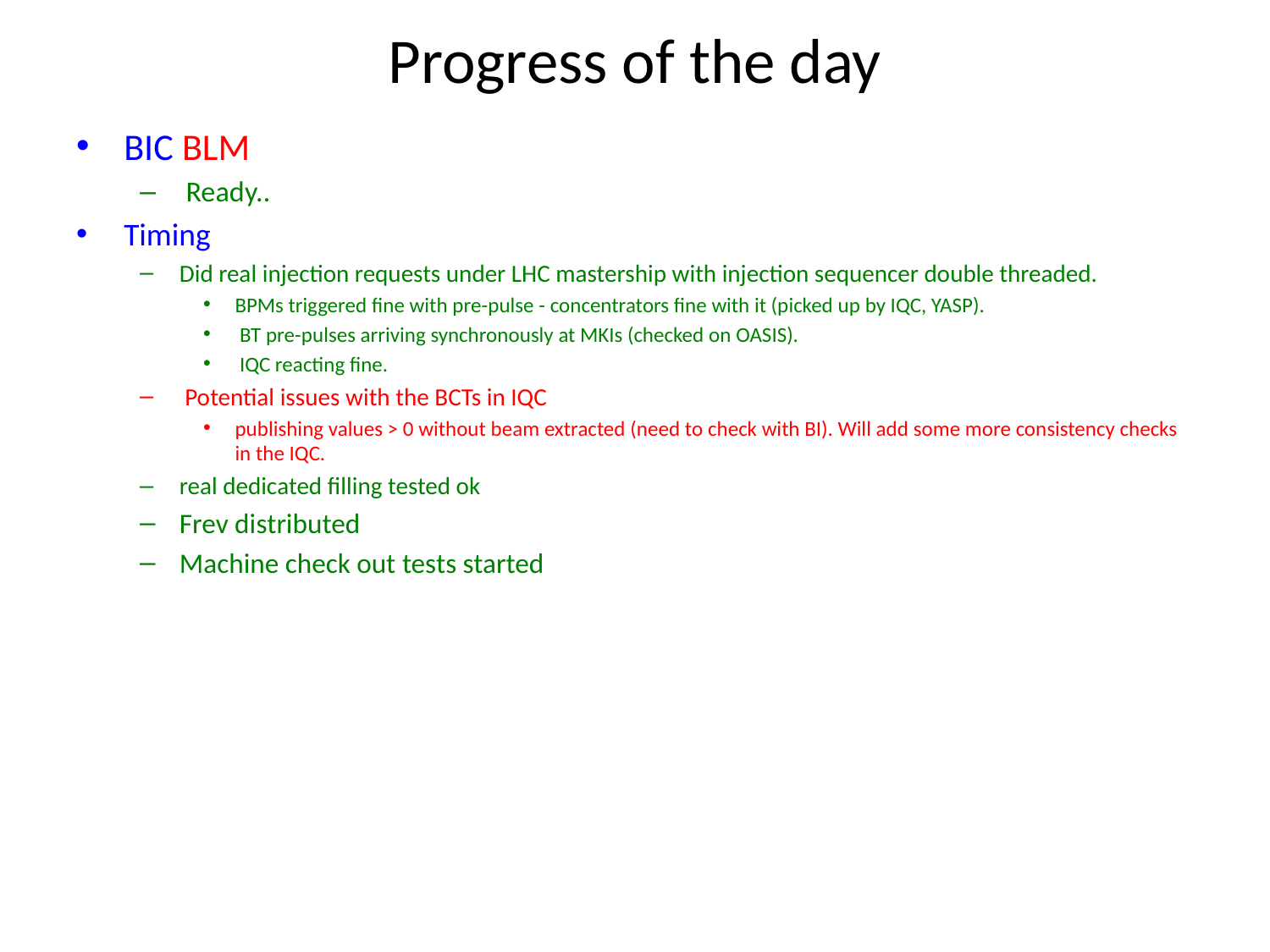

# Progress of the day
BIC BLM
 Ready..
Timing
Did real injection requests under LHC mastership with injection sequencer double threaded.
BPMs triggered fine with pre-pulse - concentrators fine with it (picked up by IQC, YASP).
 BT pre-pulses arriving synchronously at MKIs (checked on OASIS).
 IQC reacting fine.
 Potential issues with the BCTs in IQC
publishing values > 0 without beam extracted (need to check with BI). Will add some more consistency checks in the IQC.
real dedicated filling tested ok
Frev distributed
Machine check out tests started